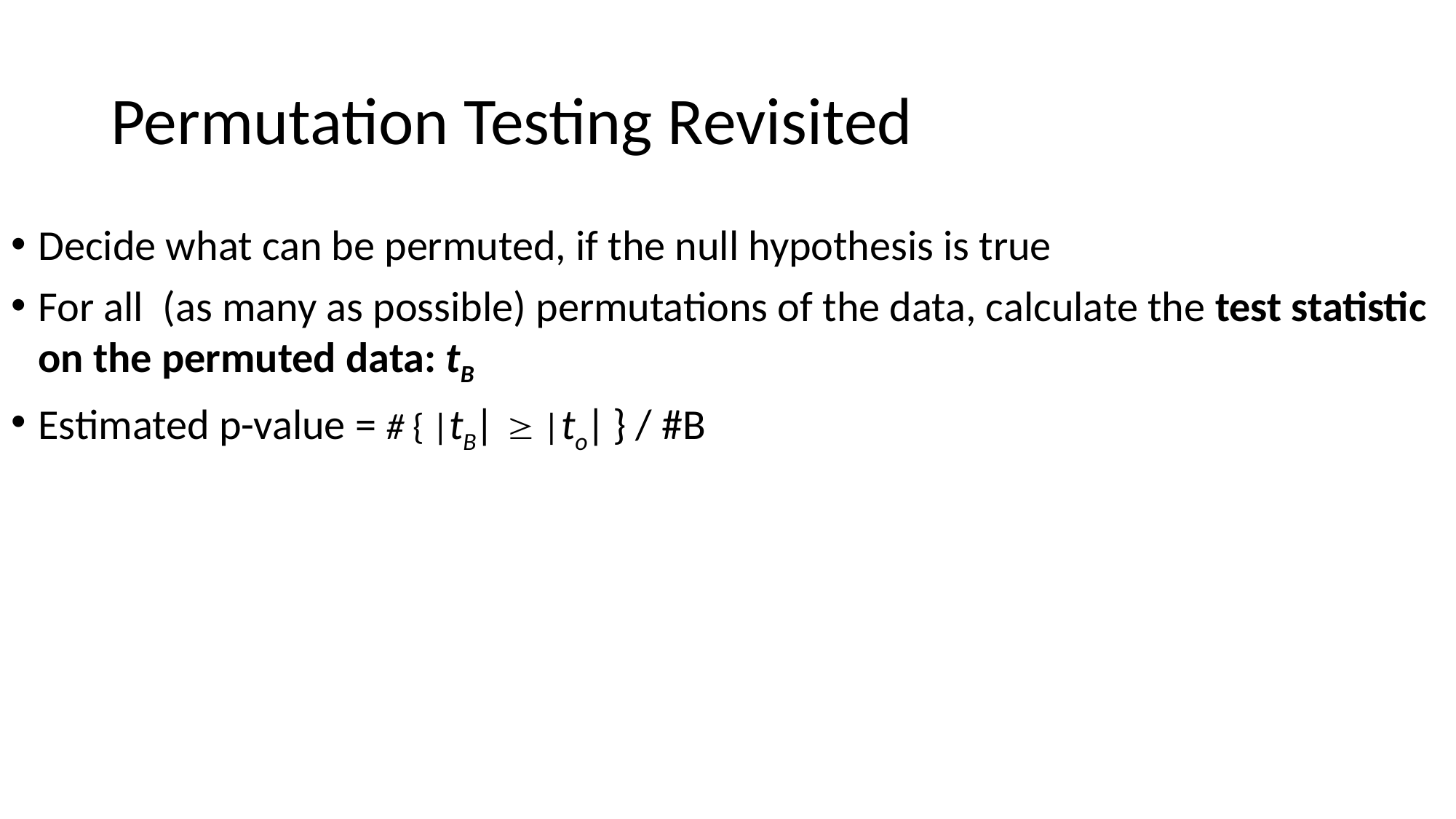

# Permutation Testing Revisited
Decide what can be permuted, if the null hypothesis is true
For all  (as many as possible) permutations of the data, calculate the test statistic on the permuted data: tB
Estimated p-value = # { |tB|  ≥ |to| } / #B